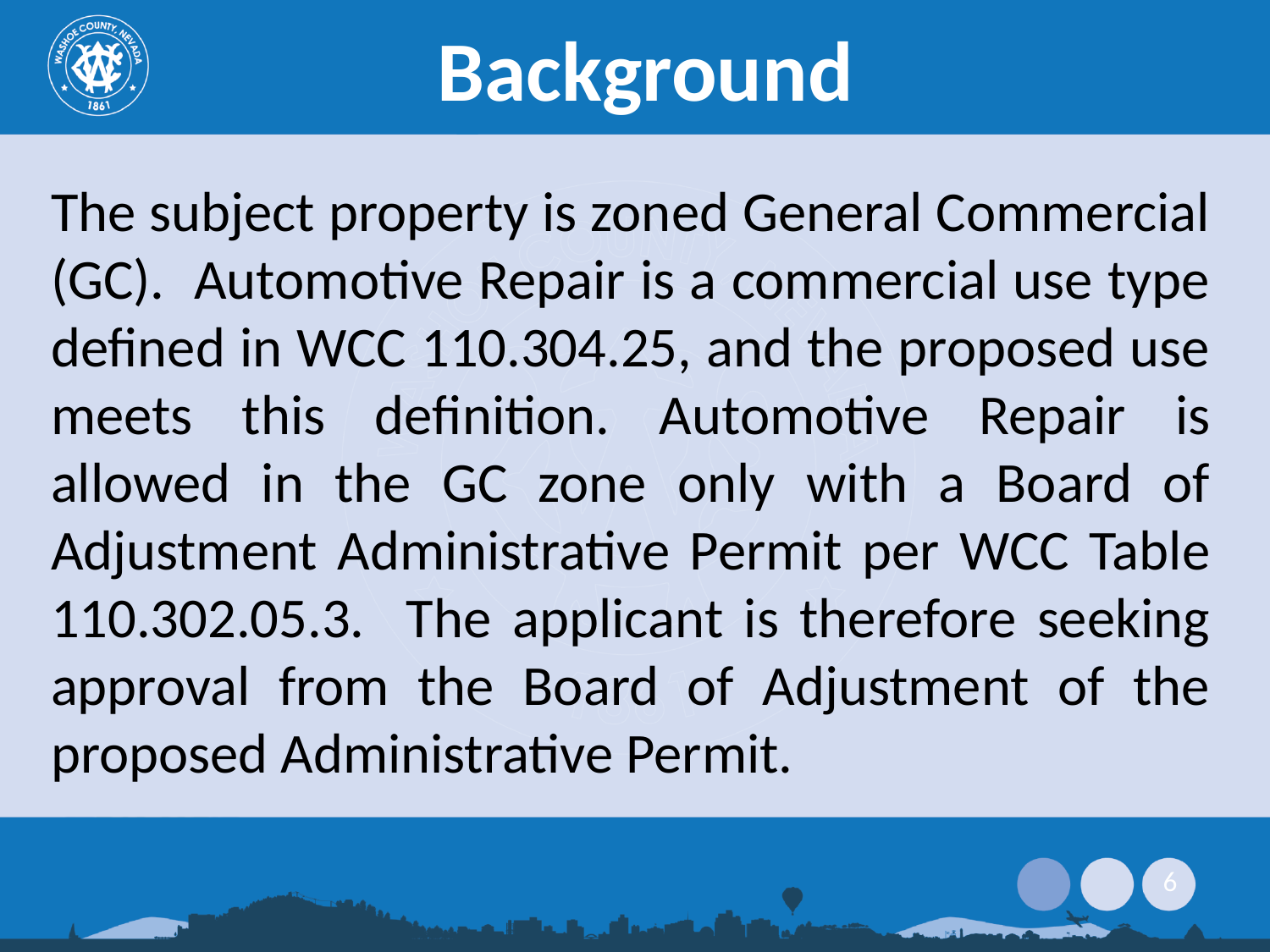

# Background
The subject property is zoned General Commercial (GC).  Automotive Repair is a commercial use type defined in WCC 110.304.25, and the proposed use meets this definition. Automotive Repair is allowed in the GC zone only with a Board of Adjustment Administrative Permit per WCC Table 110.302.05.3.  The applicant is therefore seeking approval from the Board of Adjustment of the proposed Administrative Permit.